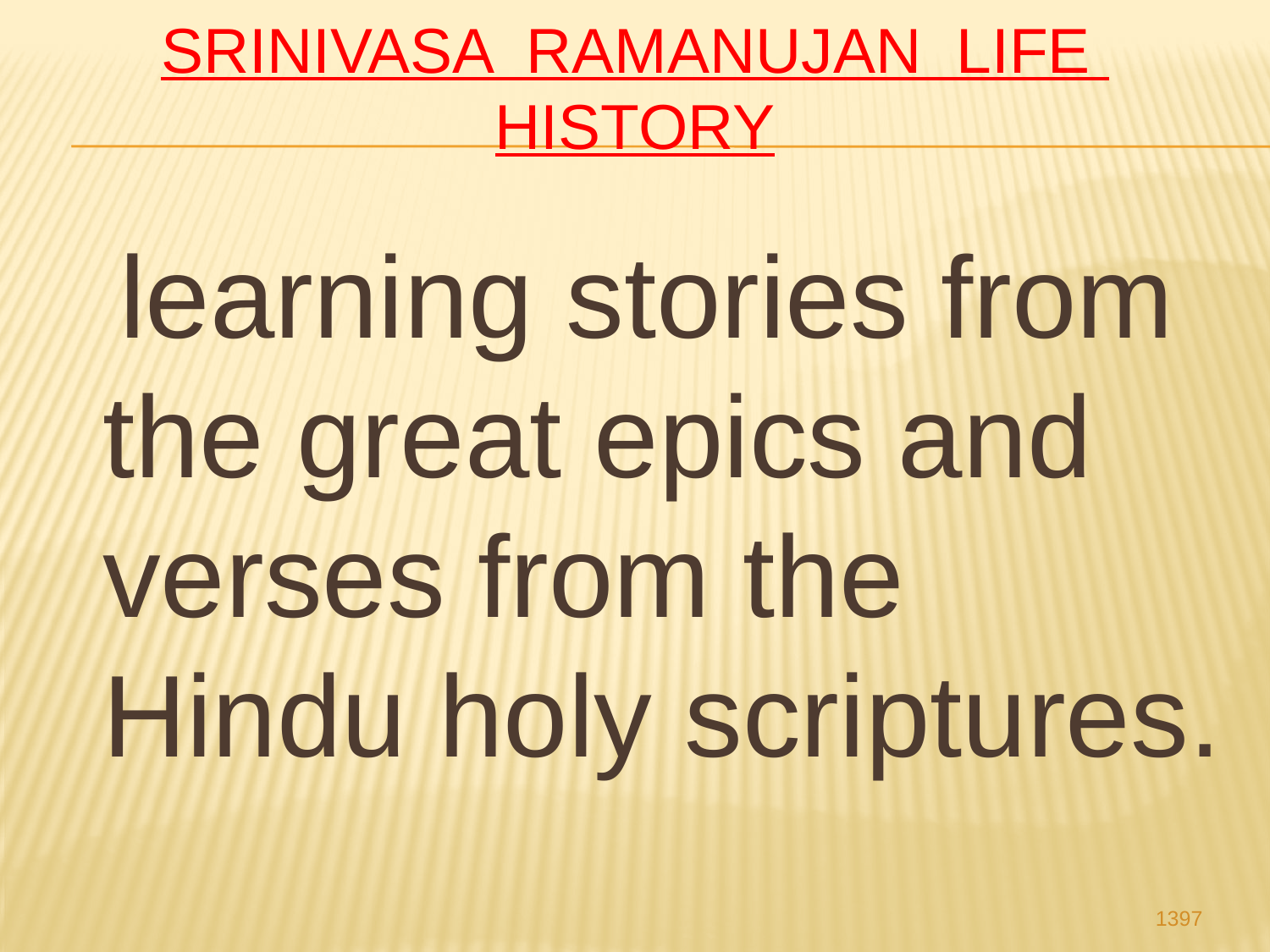

# Srinivasa  Ramanujan  life  history
  learning stories from the great epics and verses from the Hindu holy scriptures.

1397